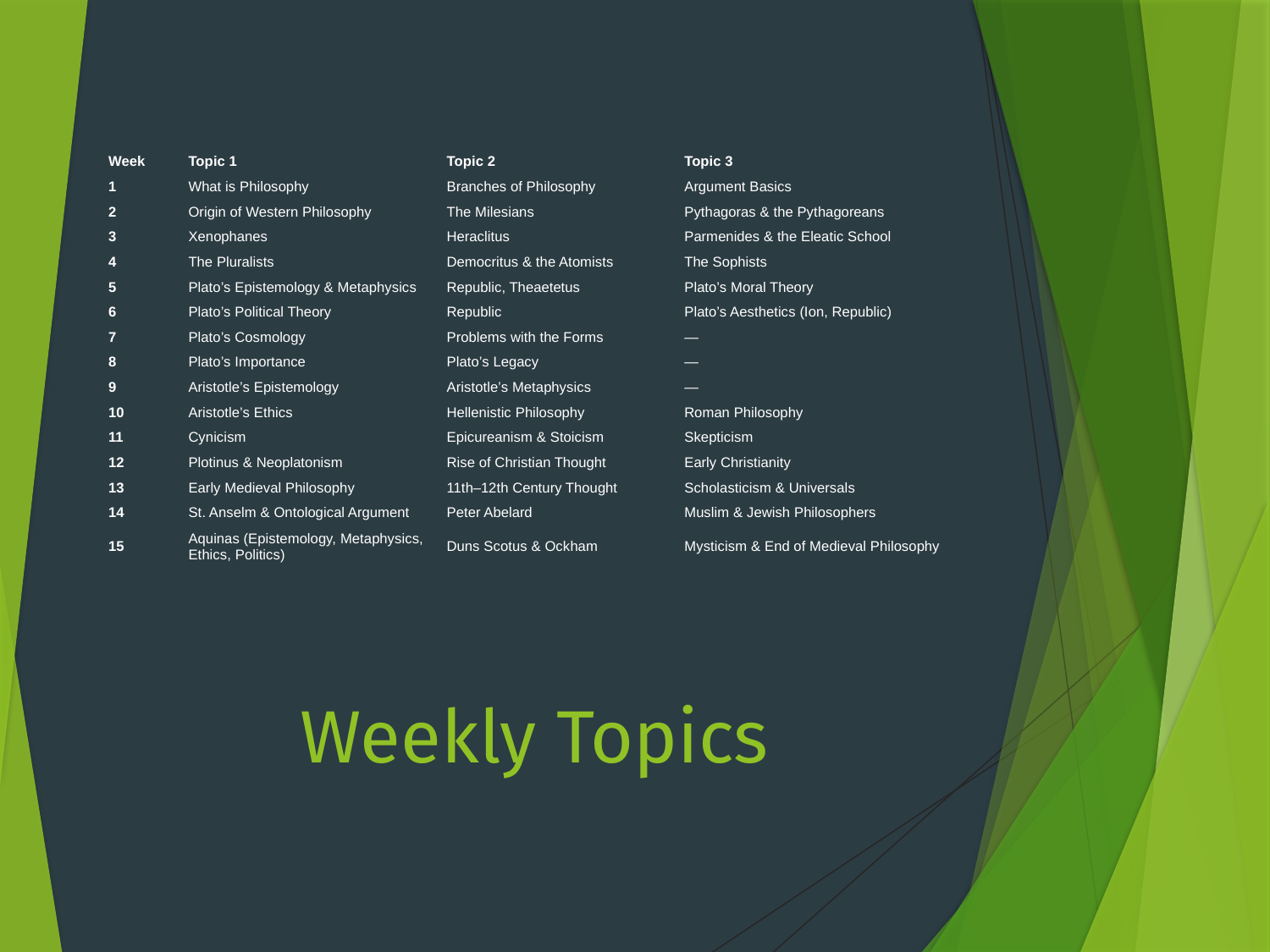

| Week | Topic 1 | Topic 2 | Topic 3 |
| --- | --- | --- | --- |
| 1 | What is Philosophy | Branches of Philosophy | Argument Basics |
| 2 | Origin of Western Philosophy | The Milesians | Pythagoras & the Pythagoreans |
| 3 | Xenophanes | Heraclitus | Parmenides & the Eleatic School |
| 4 | The Pluralists | Democritus & the Atomists | The Sophists |
| 5 | Plato’s Epistemology & Metaphysics | Republic, Theaetetus | Plato’s Moral Theory |
| 6 | Plato’s Political Theory | Republic | Plato’s Aesthetics (Ion, Republic) |
| 7 | Plato’s Cosmology | Problems with the Forms | — |
| 8 | Plato’s Importance | Plato’s Legacy | — |
| 9 | Aristotle’s Epistemology | Aristotle’s Metaphysics | — |
| 10 | Aristotle’s Ethics | Hellenistic Philosophy | Roman Philosophy |
| 11 | Cynicism | Epicureanism & Stoicism | Skepticism |
| 12 | Plotinus & Neoplatonism | Rise of Christian Thought | Early Christianity |
| 13 | Early Medieval Philosophy | 11th–12th Century Thought | Scholasticism & Universals |
| 14 | St. Anselm & Ontological Argument | Peter Abelard | Muslim & Jewish Philosophers |
| 15 | Aquinas (Epistemology, Metaphysics, Ethics, Politics) | Duns Scotus & Ockham | Mysticism & End of Medieval Philosophy |
# Weekly Topics